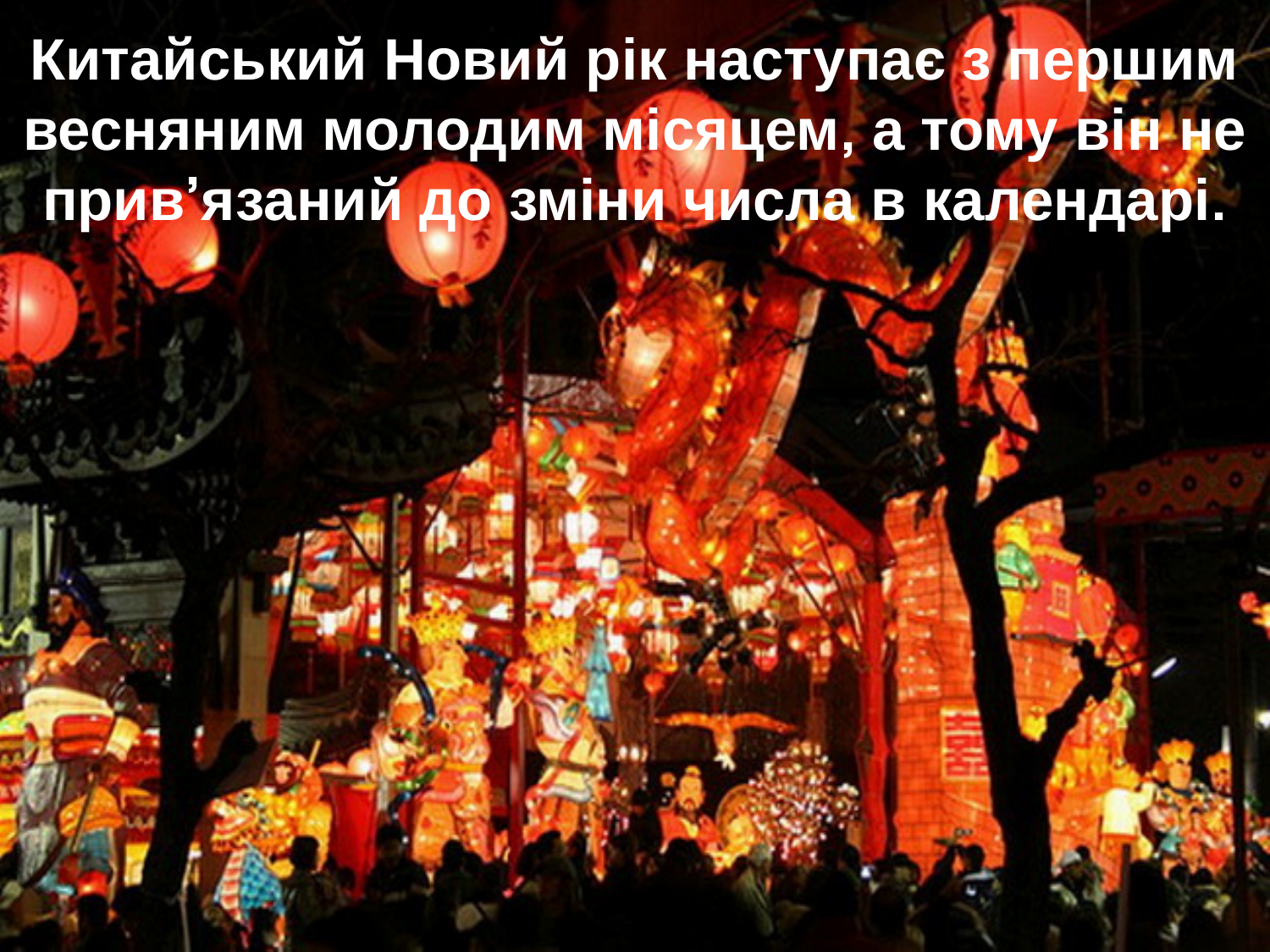

# Китайський Новий рік наступає з першим весняним молодим місяцем, а тому він не прив’язаний до зміни числа в календарі.